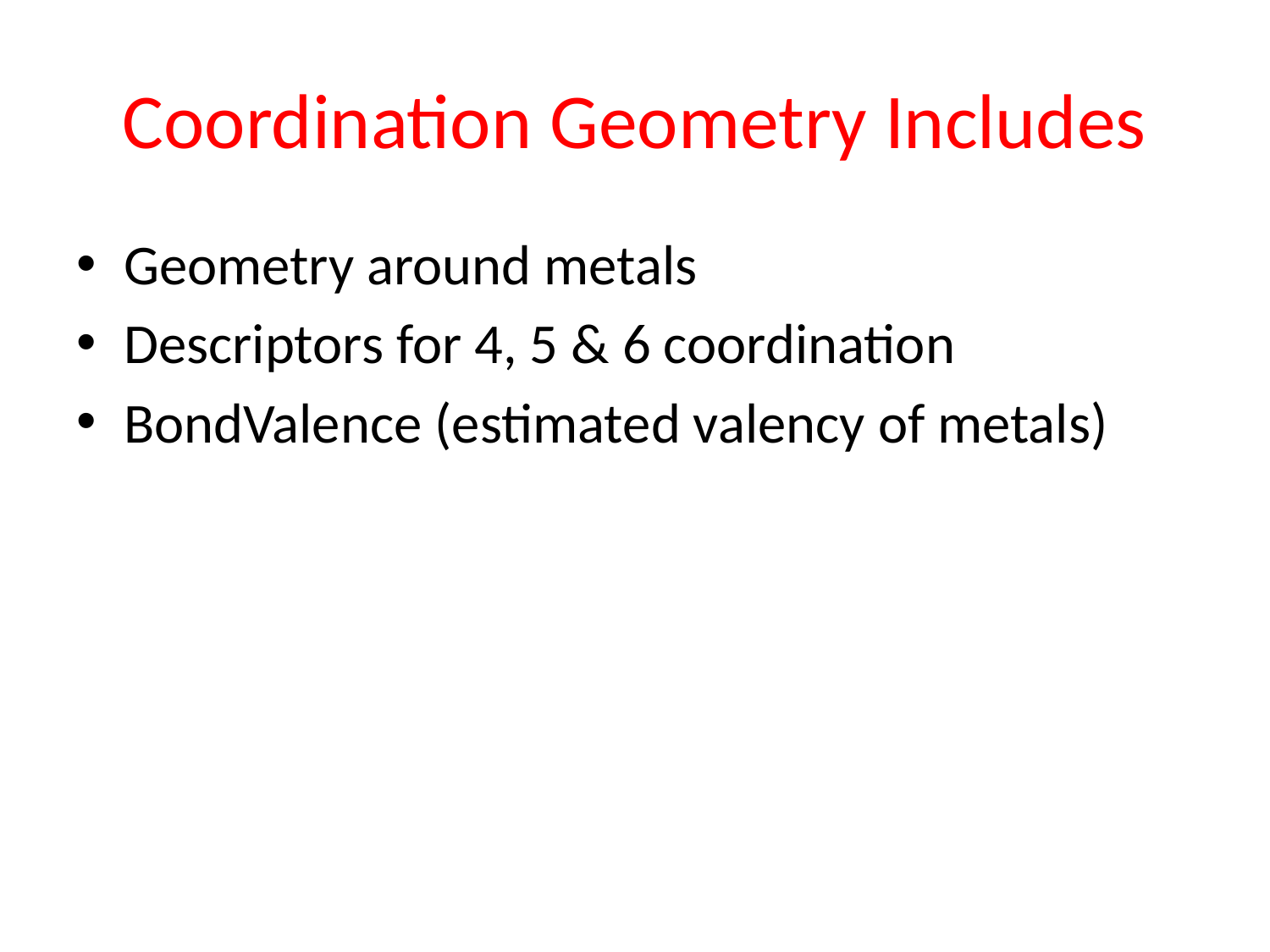

# Coordination Geometry Includes
Geometry around metals
Descriptors for 4, 5 & 6 coordination
BondValence (estimated valency of metals)